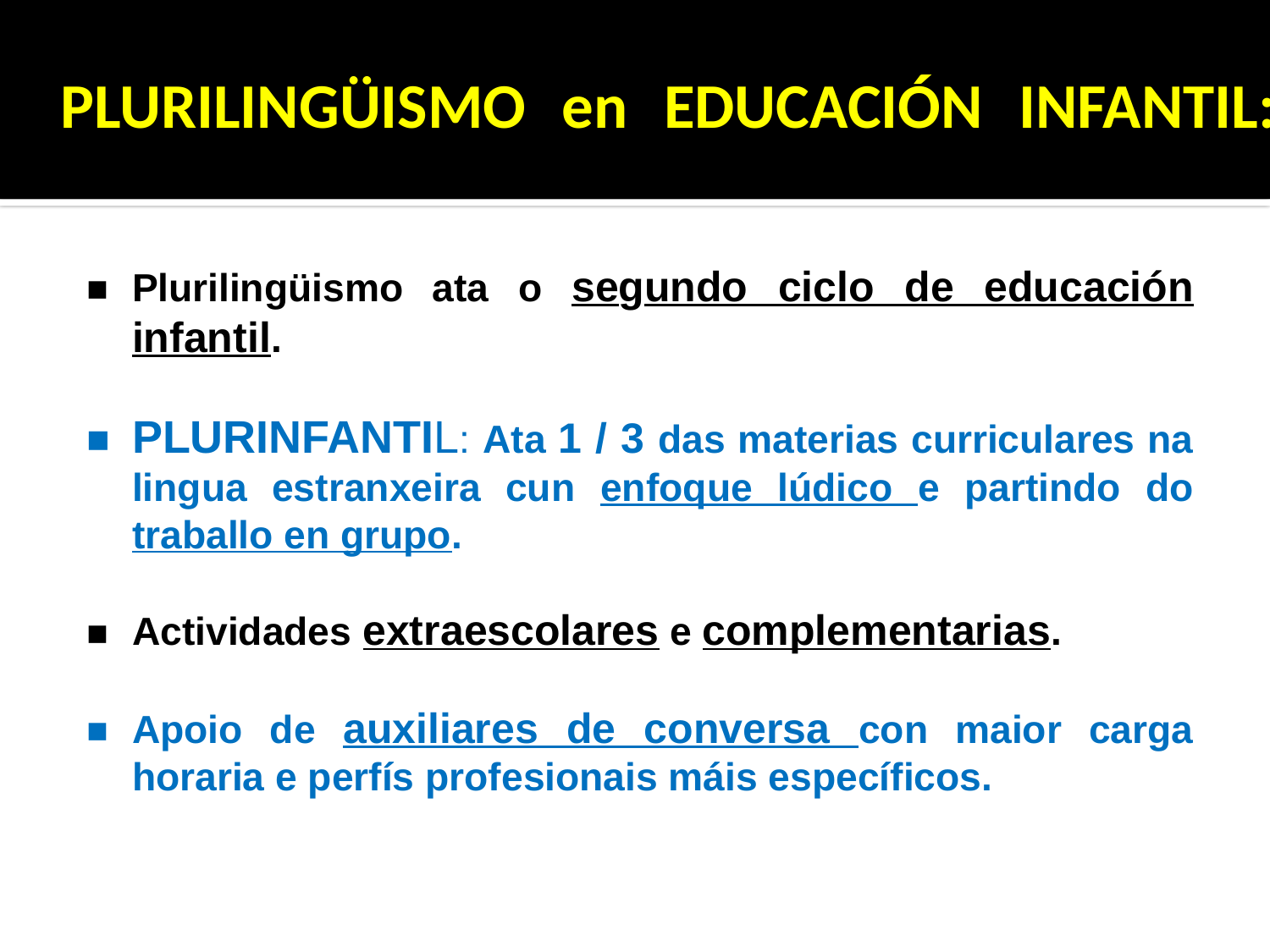

# PLURILINGÜISMO en EDUCACIÓN INFANTIL:
Plurilingüismo ata o segundo ciclo de educación infantil.

PLURINFANTIL: Ata 1 / 3 das materias curriculares na lingua estranxeira cun enfoque lúdico e partindo do traballo en grupo.

Actividades extraescolares e complementarias.

Apoio de auxiliares de conversa con maior carga horaria e perfís profesionais máis específicos.